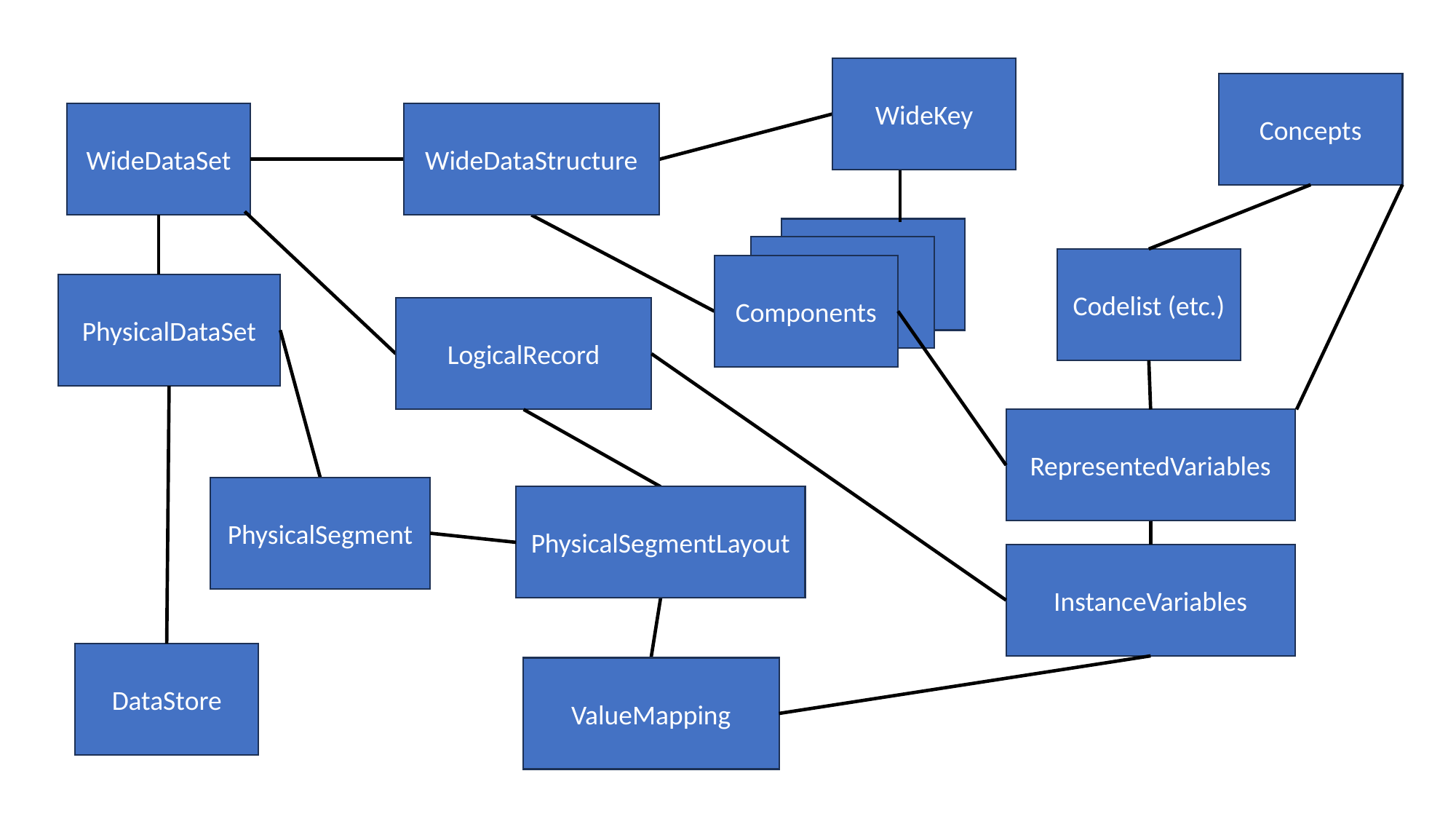

WideKey
Concepts
WideDataSet
WideDataStructure

Codelist (etc.)
Components
PhysicalDataSet
LogicalRecord
RepresentedVariables
PhysicalSegment
PhysicalSegmentLayout
InstanceVariables
DataStore
ValueMapping